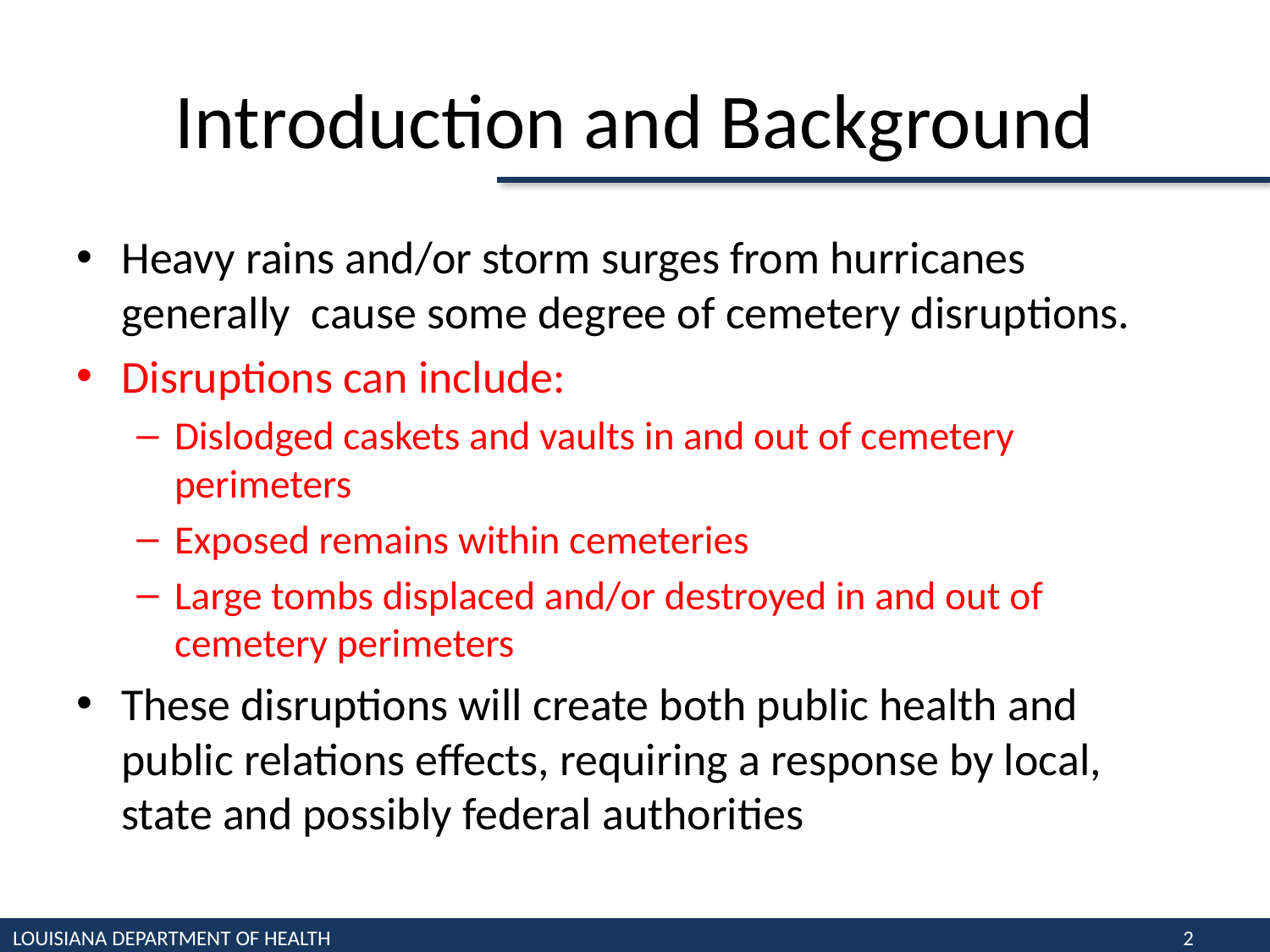

# Introduction and Background
Heavy rains and/or storm surges from hurricanes generally  cause some degree of cemetery disruptions.
Disruptions can include:
Dislodged caskets and vaults in and out of cemetery perimeters
Exposed remains within cemeteries
Large tombs displaced and/or destroyed in and out of cemetery perimeters
These disruptions will create both public health and public relations effects, requiring a response by local, state and possibly federal authorities
LOUISIANA DEPARTMENT OF HEALTH
2